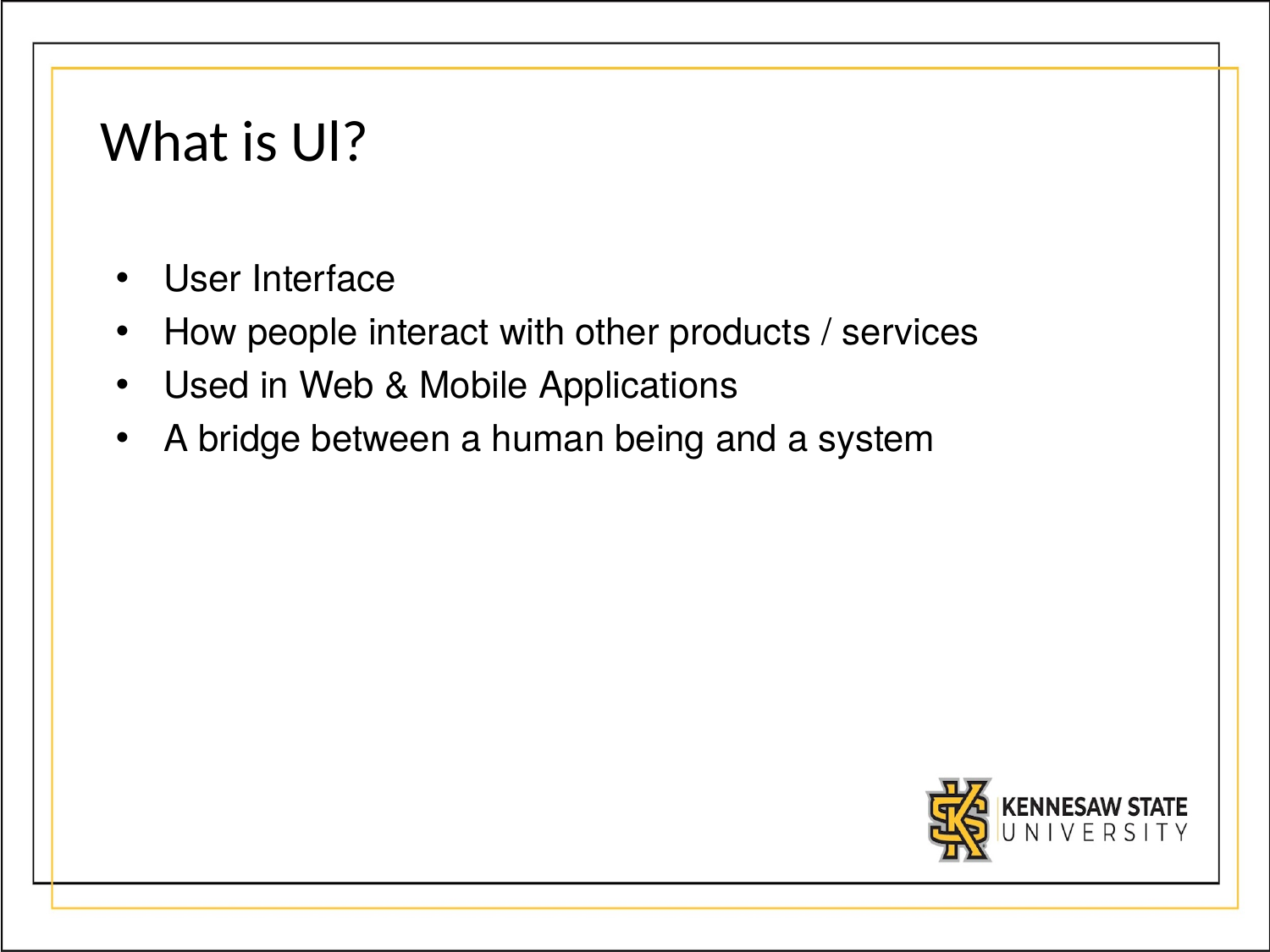

# What is Ul?
﻿User Interface
﻿﻿How people interact with other products / services
﻿﻿Used in Web & Mobile Applications
﻿﻿A bridge between a human being and a system